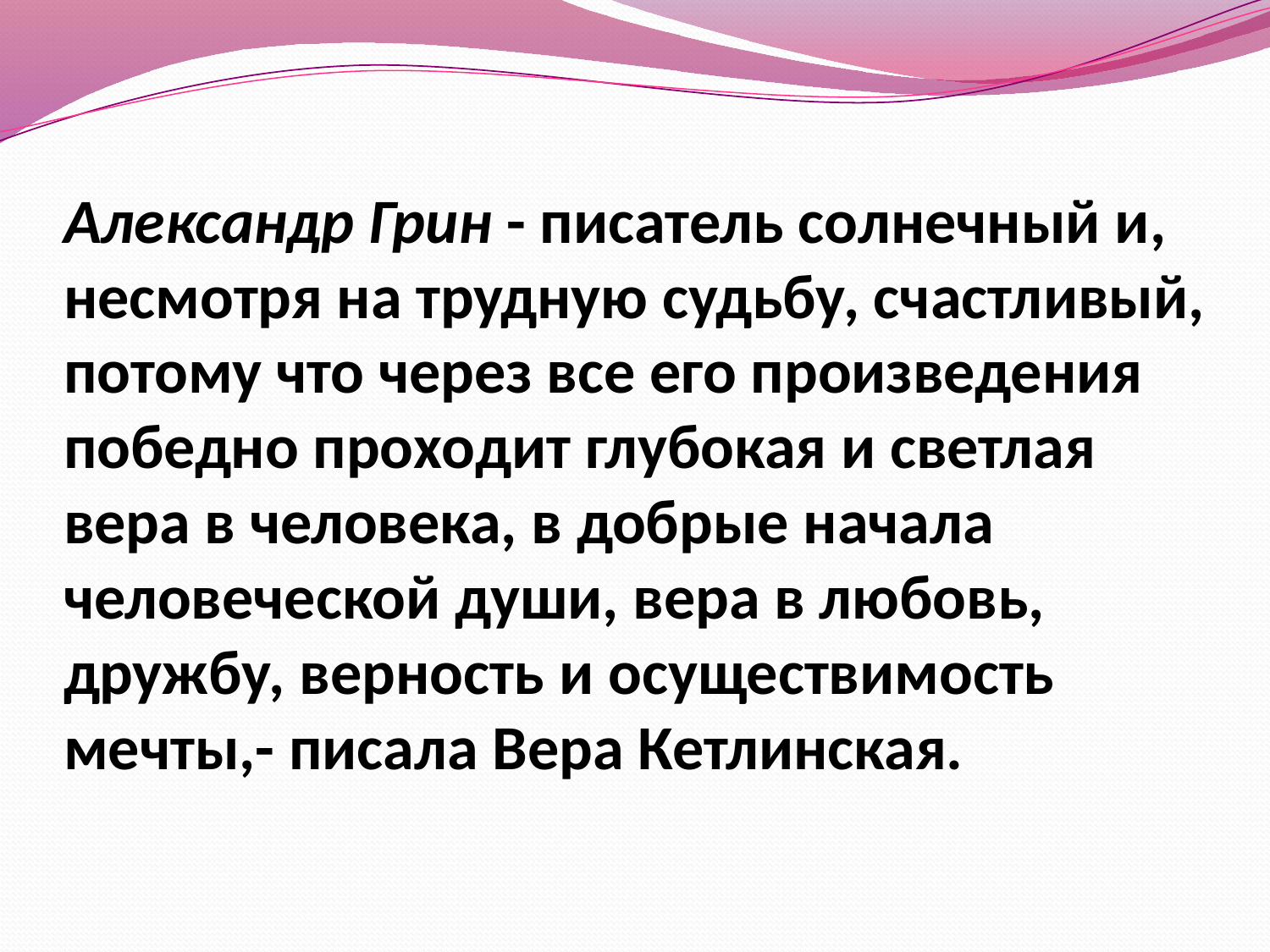

# Александр Грин - писатель солнечный и, несмотря на трудную судьбу, счастливый, потому что через все его произведения победно проходит глубокая и светлая вера в человека, в добрые начала человеческой души, вера в любовь, дружбу, верность и осуществимость мечты,- писала Вера Кетлинская.